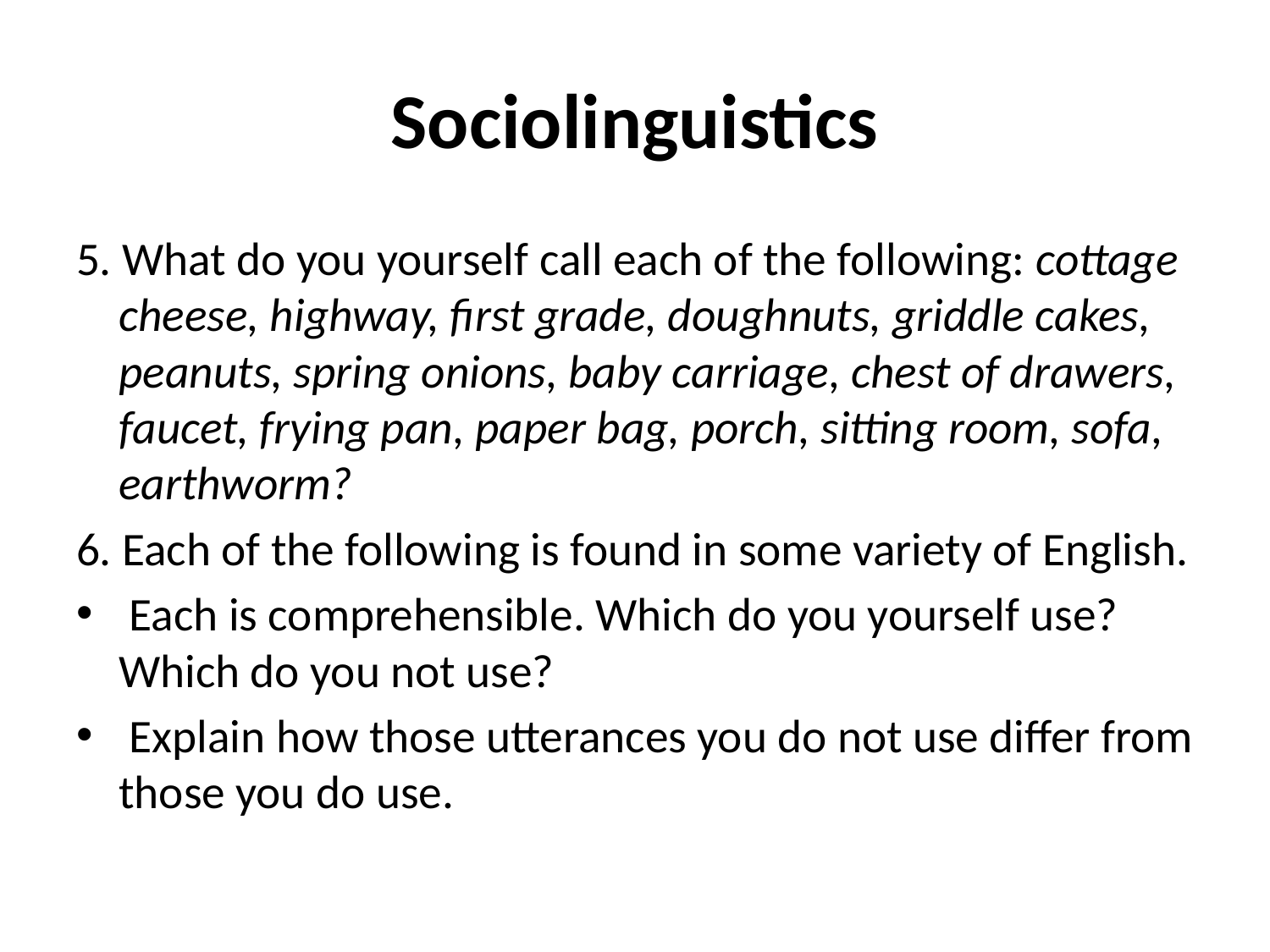

# Sociolinguistics
5. What do you yourself call each of the following: cottage cheese, highway, first grade, doughnuts, griddle cakes, peanuts, spring onions, baby carriage, chest of drawers, faucet, frying pan, paper bag, porch, sitting room, sofa, earthworm?
6. Each of the following is found in some variety of English.
 Each is comprehensible. Which do you yourself use? Which do you not use?
 Explain how those utterances you do not use differ from those you do use.